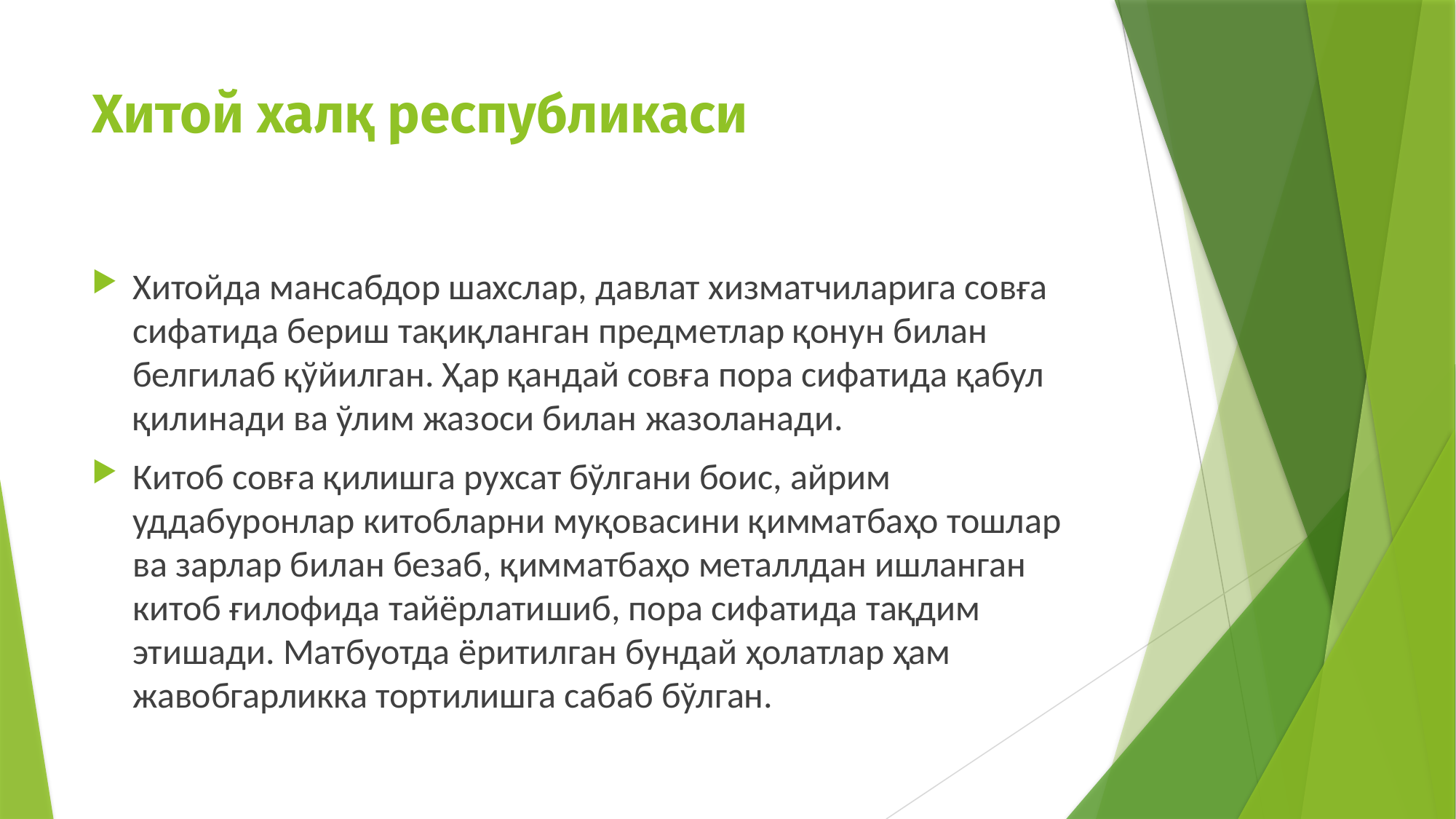

# Хитой халқ республикаси
Хитойда мансабдор шахслар, давлат хизматчиларига совға сифатида бериш тақиқланган предметлар қонун билан белгилаб қўйилган. Ҳар қандай совға пора сифатида қабул қилинади ва ўлим жазоси билан жазоланади.
Китоб совға қилишга рухсат бўлгани боис, айрим уддабуронлар китобларни муқовасини қимматбаҳо тошлар ва зарлар билан безаб, қимматбаҳо металлдан ишланган китоб ғилофида тайёрлатишиб, пора сифатида тақдим этишади. Матбуотда ёритилган бундай ҳолатлар ҳам жавобгарликка тортилишга сабаб бўлган.